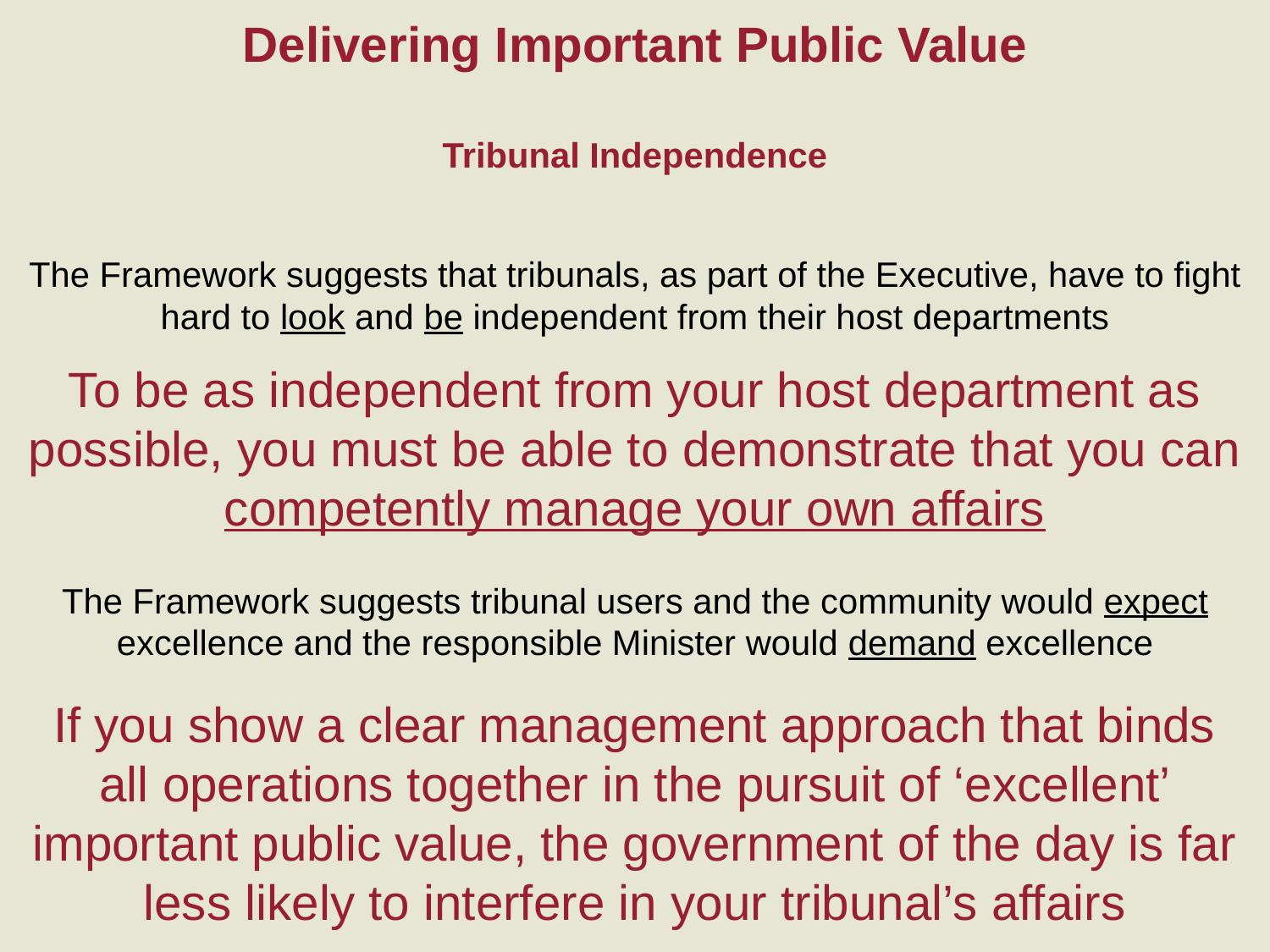

Delivering Important Public Value
Tribunal Independence
The Framework suggests that tribunals, as part of the Executive, have to fight hard to look and be independent from their host departments

The Framework suggests tribunal users and the community would expect excellence and the responsible Minister would demand excellence

To be as independent from your host department as possible, you must be able to demonstrate that you can competently manage your own affairs

If you show a clear management approach that binds all operations together in the pursuit of ‘excellent’ important public value, the government of the day is far less likely to interfere in your tribunal’s affairs